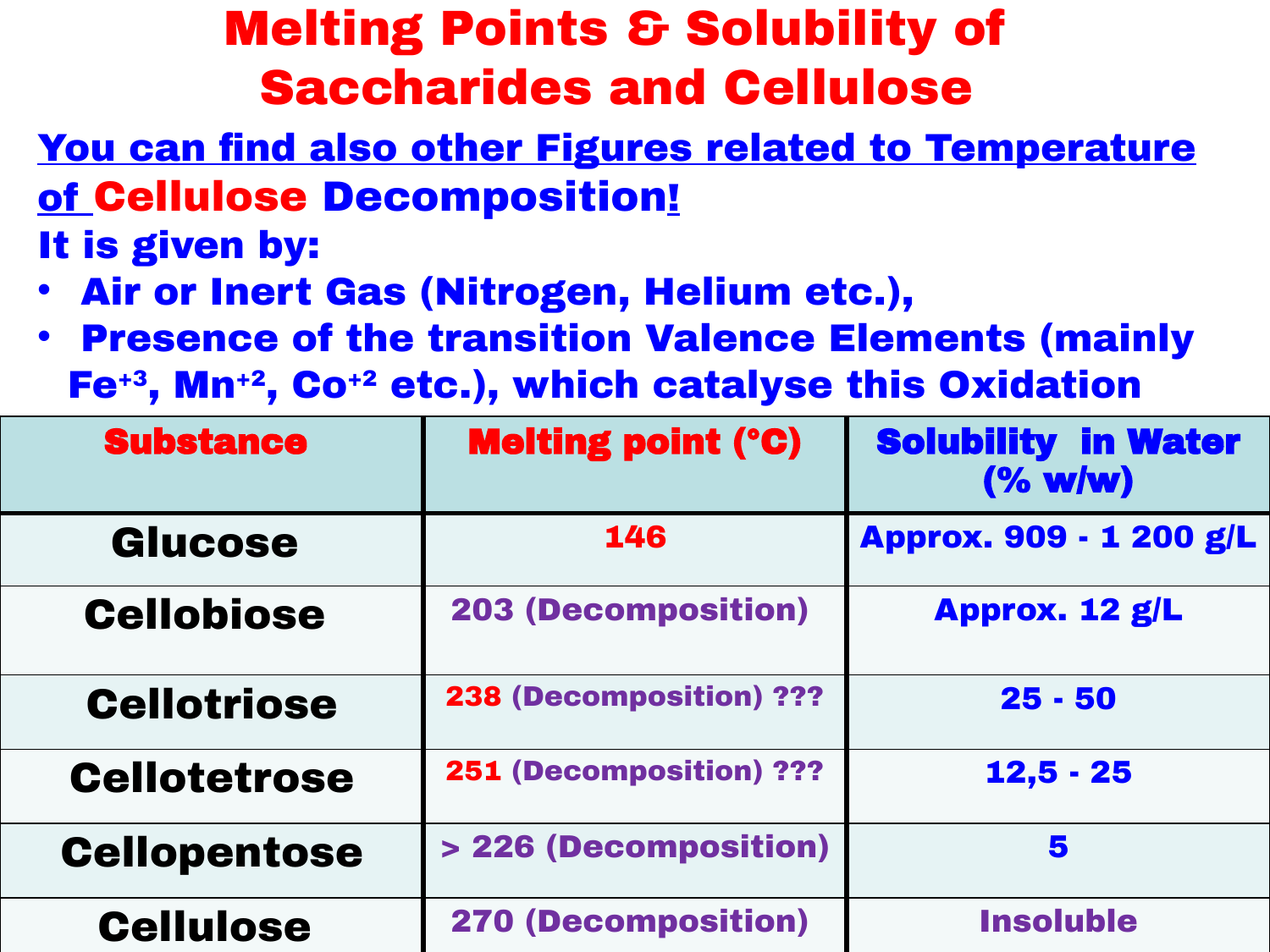

# Melting Points & Solubility of Saccharides and Cellulose
You can find also other Figures related to Temperature of Cellulose Decomposition!
It is given by:
 Air or Inert Gas (Nitrogen, Helium etc.),
 Presence of the transition Valence Elements (mainly Fe+3, Mn+2, Co+2 etc.), which catalyse this Oxidation
| Substance | Melting point (°C) | Solubility in Water (% w/w) |
| --- | --- | --- |
| Glucose | 146 | Approx. 909 - 1 200 g/L |
| Cellobiose | 203 (Decomposition) | Approx. 12 g/L |
| Cellotriose | 238 (Decomposition) ??? | 25 - 50 |
| Cellotetrose | 251 (Decomposition) ??? | 12,5 - 25 |
| Cellopentose | > 226 (Decomposition) | 5 |
| Cellulose | 270 (Decomposition) | Insoluble |
January 7/2018
NATURAL POLYMERS MU SCI 7 2018
35